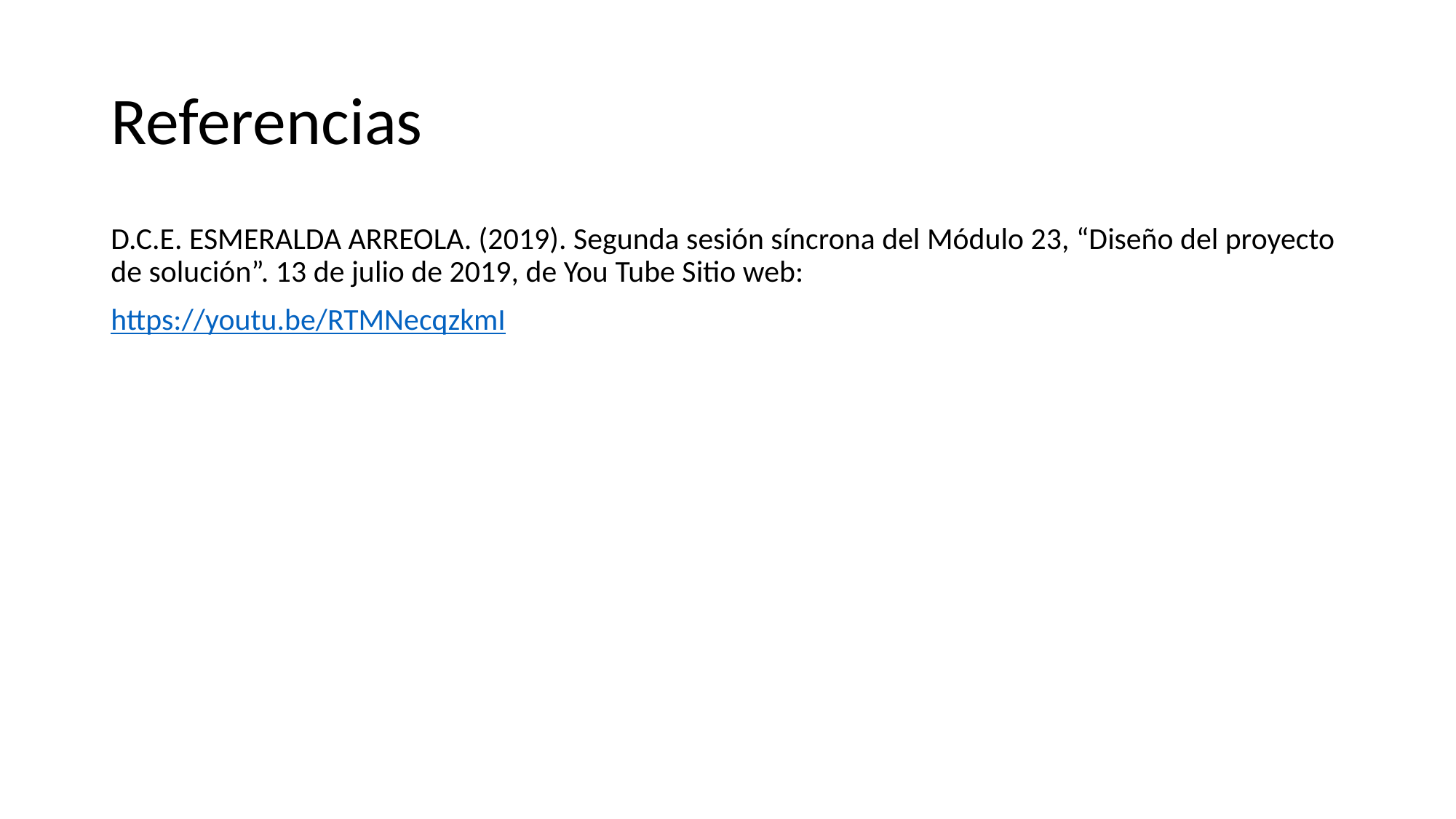

# Referencias
D.C.E. ESMERALDA ARREOLA. (2019). Segunda sesión síncrona del Módulo 23, “Diseño del proyecto de solución”. 13 de julio de 2019, de You Tube Sitio web:
https://youtu.be/RTMNecqzkmI